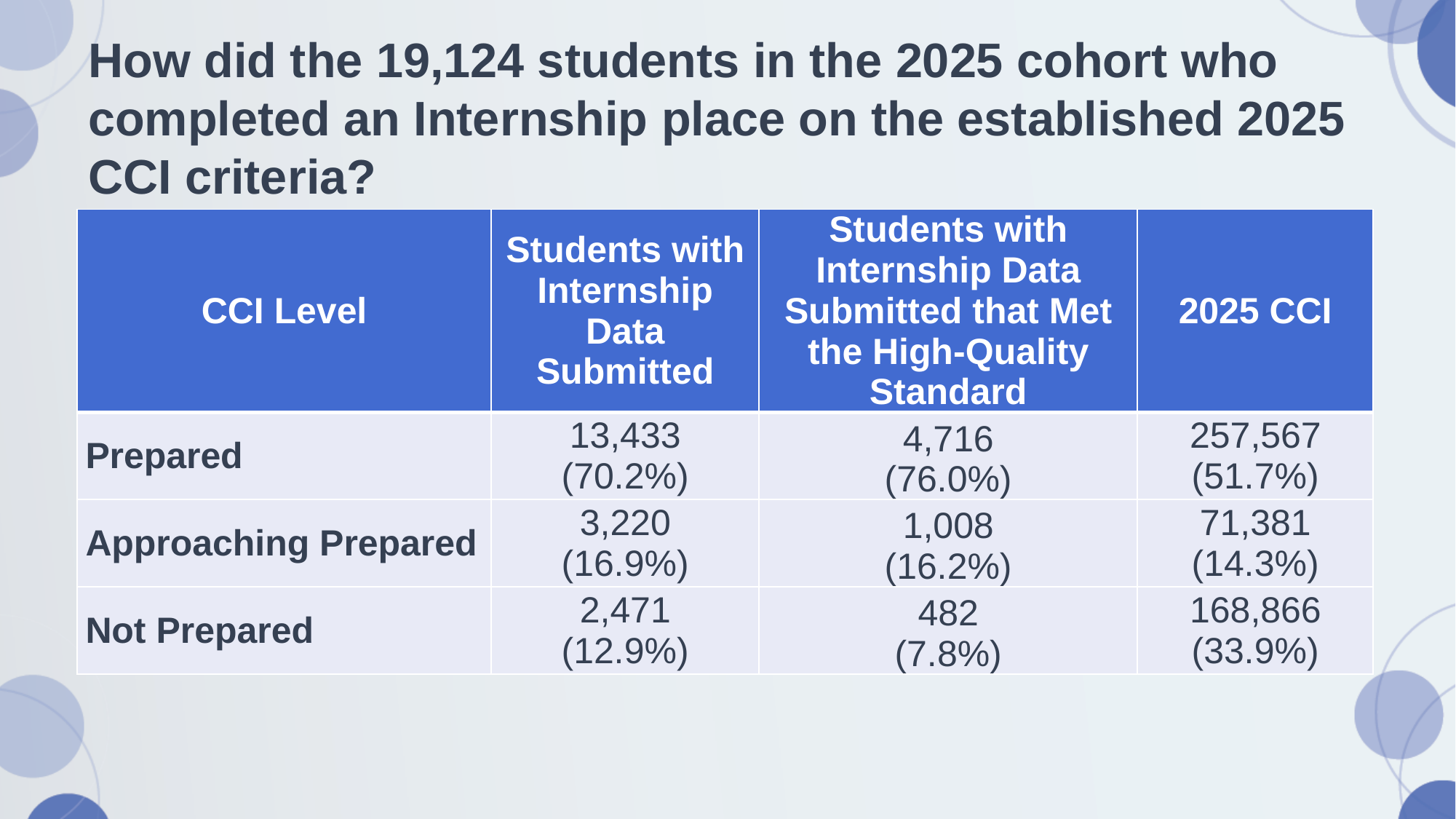

# How did the 19,124 students in the 2025 cohort who completed an Internship place on the established 2025 CCI criteria?
| CCI Level | Students with Internship Data Submitted | Students with Internship Data Submitted that Met the High-Quality Standard | 2025 CCI |
| --- | --- | --- | --- |
| Prepared | 13,433 (70.2%) | 4,716 (76.0%) | 257,567 (51.7%) |
| Approaching Prepared | 3,220 (16.9%) | 1,008 (16.2%) | 71,381 (14.3%) |
| Not Prepared | 2,471 (12.9%) | 482 (7.8%) | 168,866 (33.9%) |